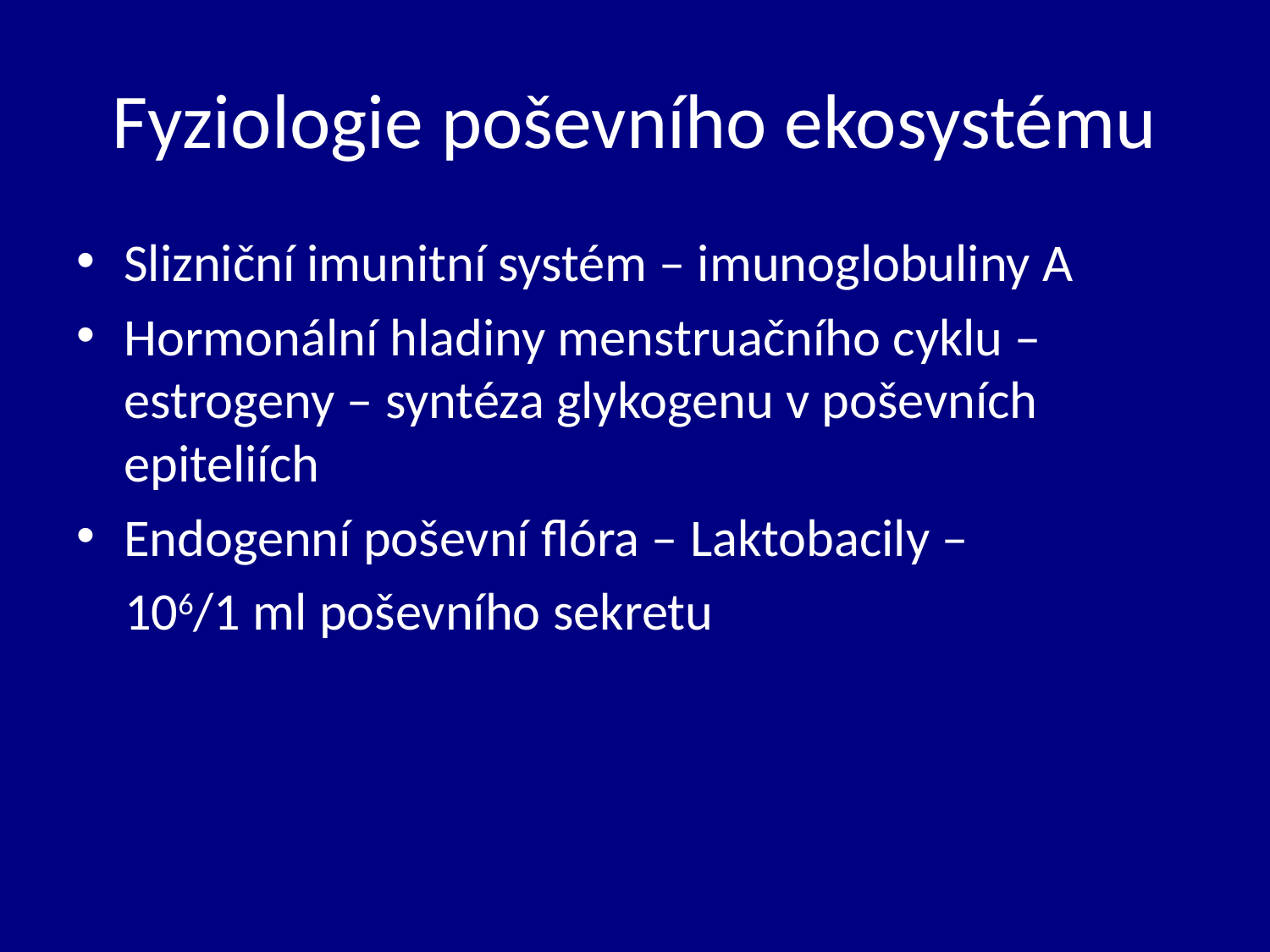

# Fyziologie poševního ekosystému
Slizniční imunitní systém – imunoglobuliny A
Hormonální hladiny menstruačního cyklu – estrogeny – syntéza glykogenu v poševních epiteliích
Endogenní poševní flóra – Laktobacily –
    106/1 ml poševního sekretu